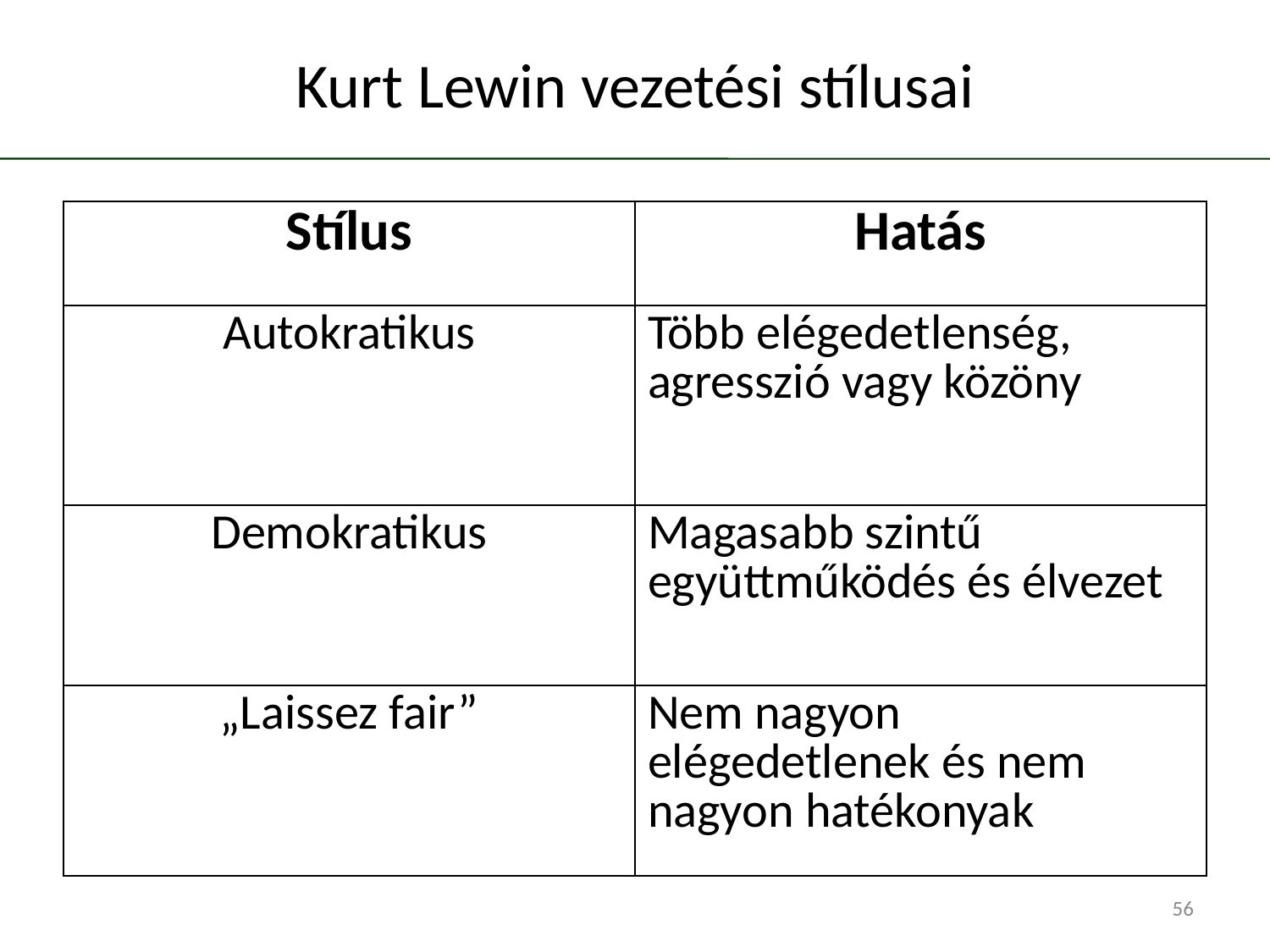

# Kurt Lewin vezetési stílusai
| Stílus | Hatás |
| --- | --- |
| Autokratikus | Több elégedetlenség, agresszió vagy közöny |
| Demokratikus | Magasabb szintű együttműködés és élvezet |
| „Laissez fair” | Nem nagyon elégedetlenek és nem nagyon hatékonyak |
56